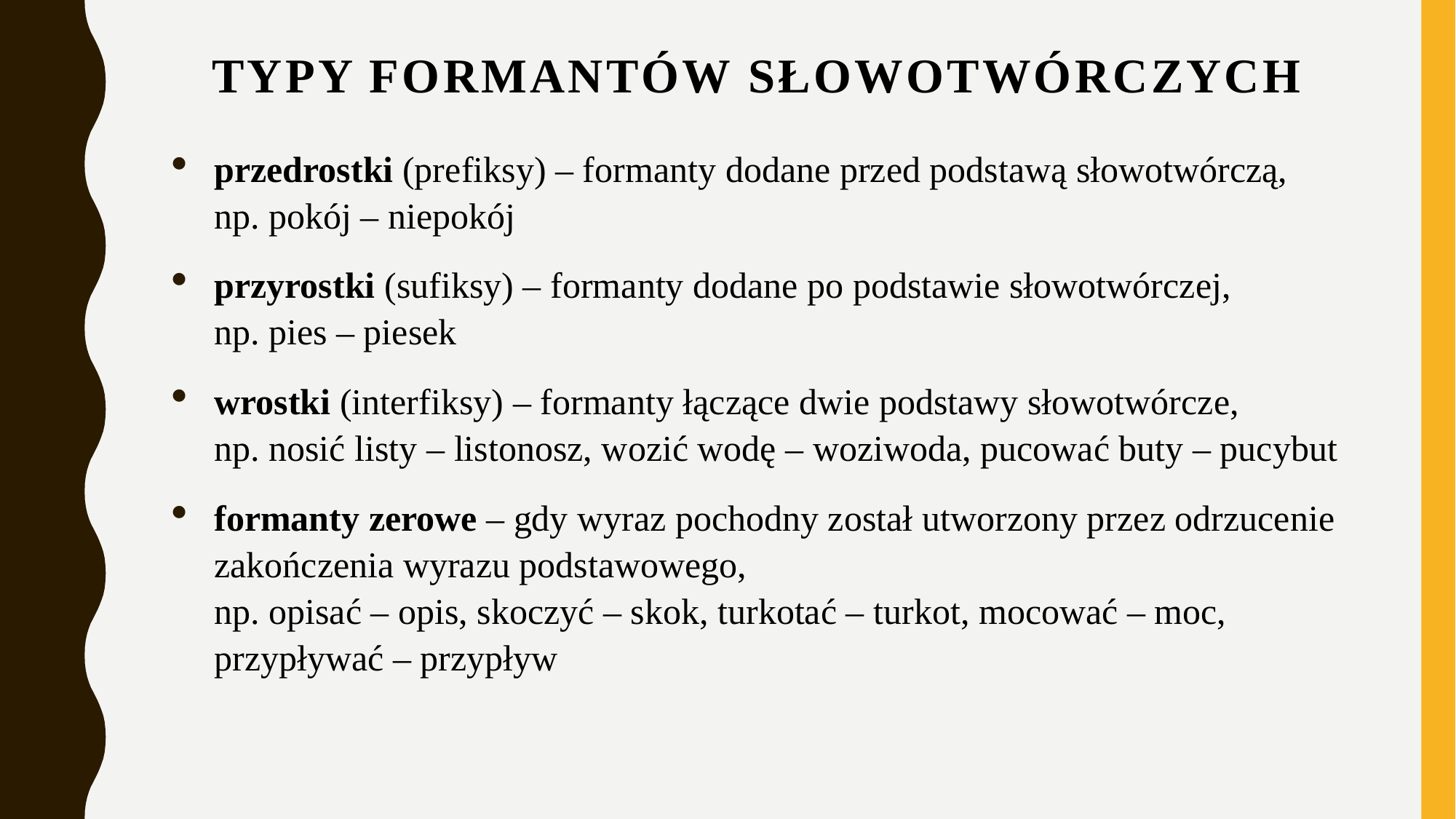

# Typy formantów słowotwórczych
przedrostki (prefiksy) – formanty dodane przed podstawą słowotwórczą,
np. pokój – niepokój
przyrostki (sufiksy) – formanty dodane po podstawie słowotwórczej,
np. pies – piesek
wrostki (interfiksy) – formanty łączące dwie podstawy słowotwórcze,
np. nosić listy – listonosz, wozić wodę – woziwoda, pucować buty – pucybut
formanty zerowe – gdy wyraz pochodny został utworzony przez odrzucenie zakończenia wyrazu podstawowego,
np. opisać – opis, skoczyć – skok, turkotać – turkot, mocować – moc, przypływać – przypływ